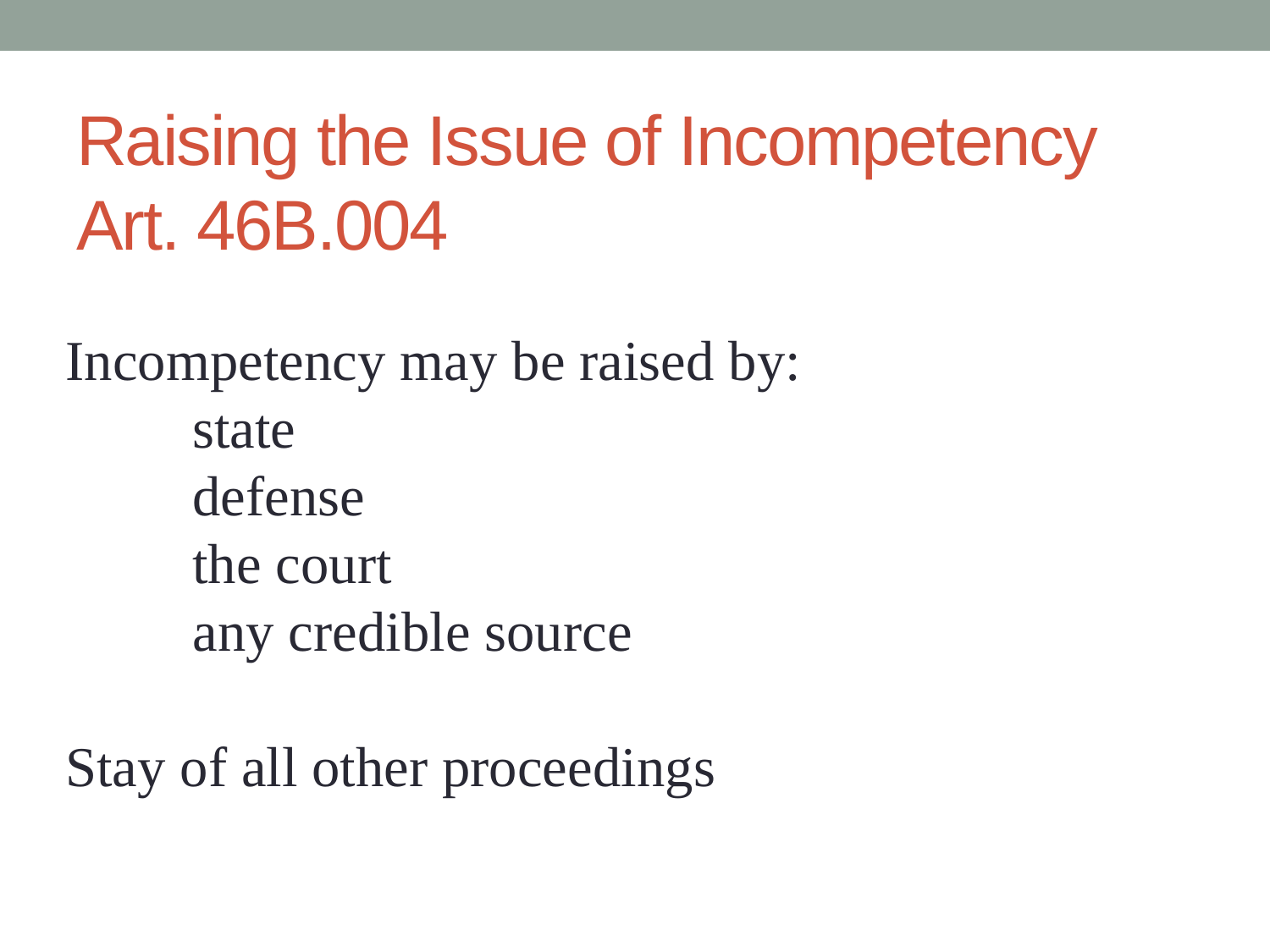

# Raising the Issue of Incompetency Art. 46B.004
Incompetency may be raised by:
	state
	defense
	the court
	any credible source

Stay of all other proceedings